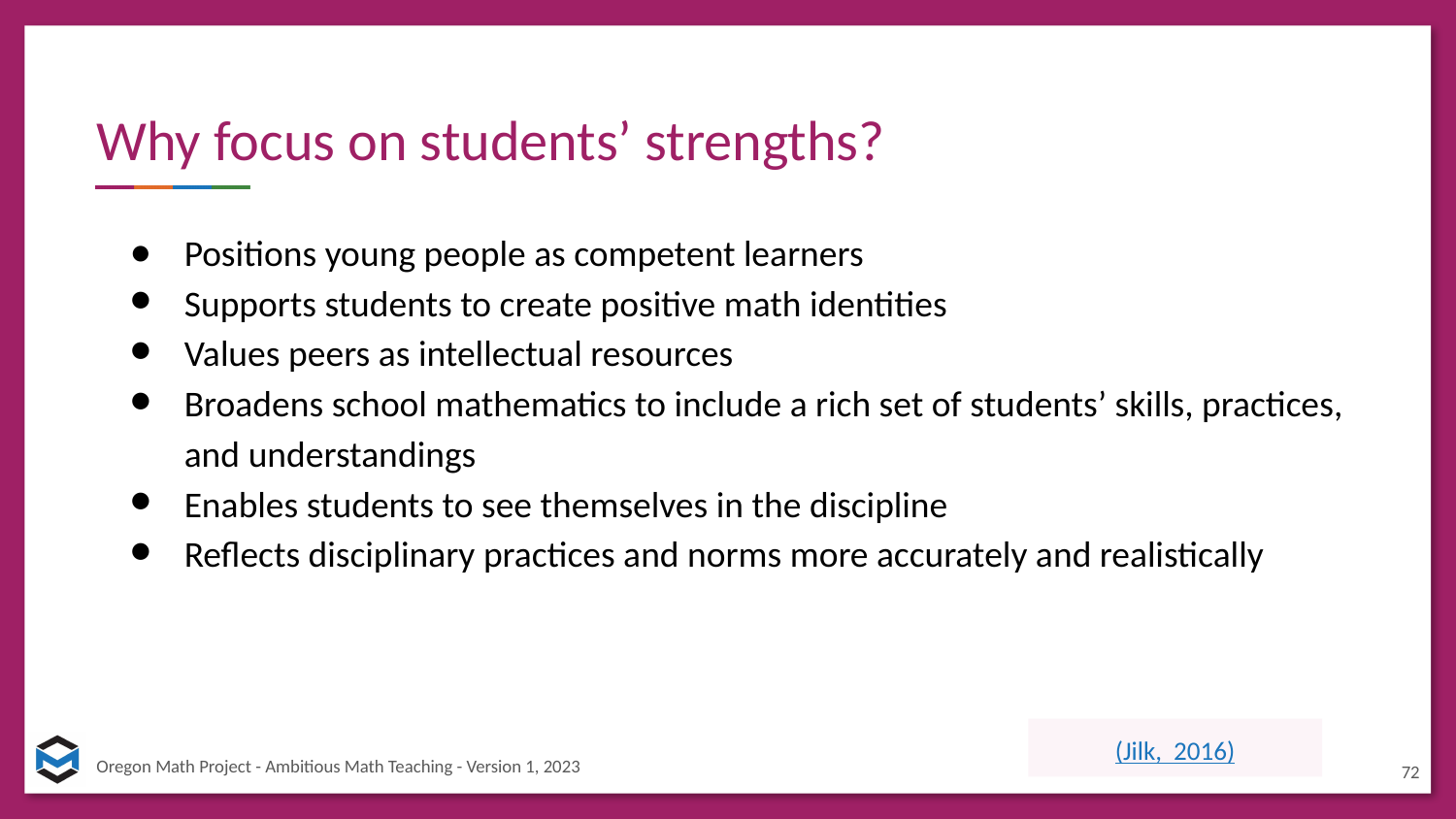

# Why focus on students’ strengths?
Positions young people as competent learners
Supports students to create positive math identities
Values peers as intellectual resources
Broadens school mathematics to include a rich set of students’ skills, practices, and understandings
Enables students to see themselves in the discipline
Reflects disciplinary practices and norms more accurately and realistically
(Jilk,  2016)
72